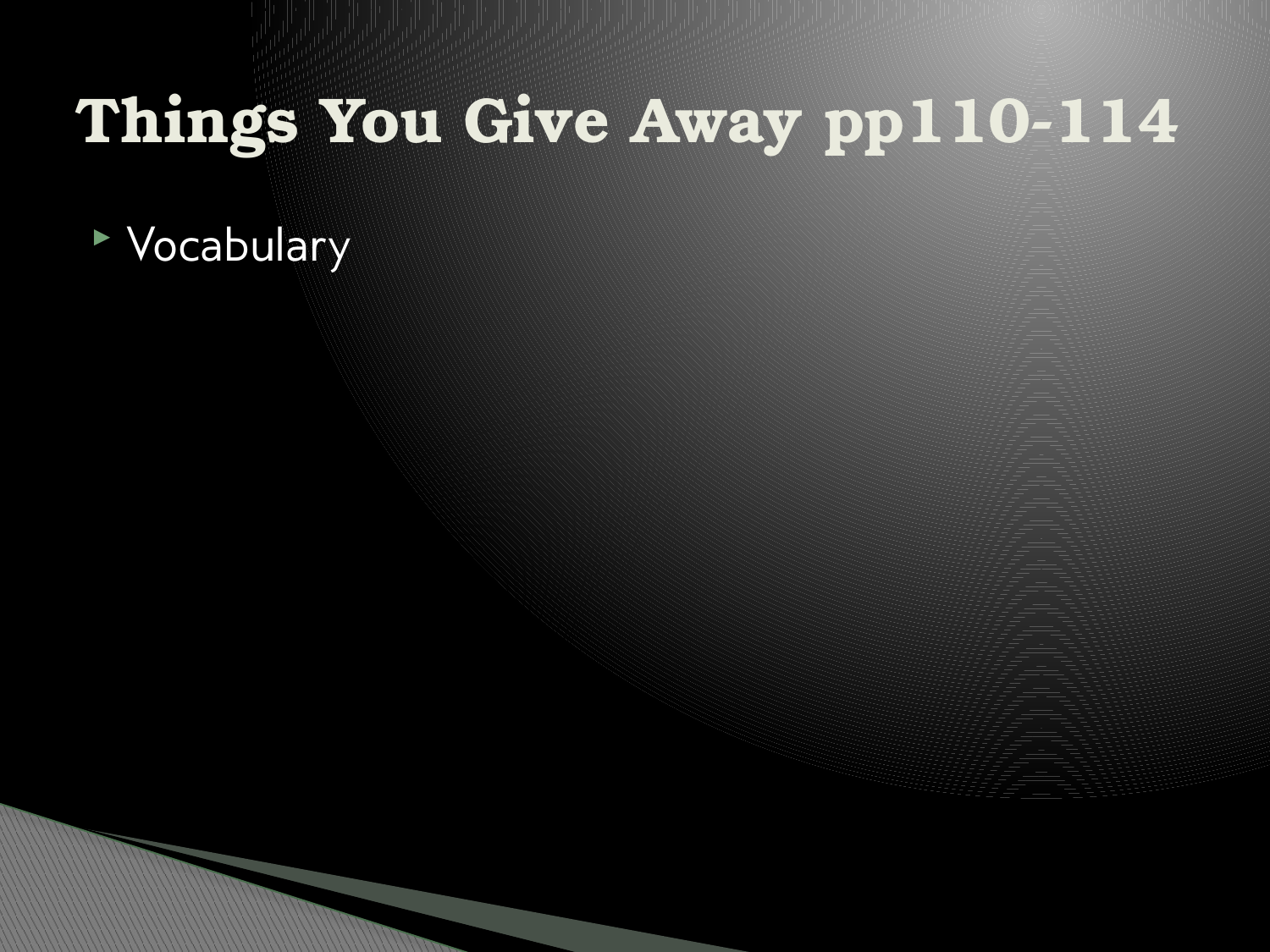

# Things You Give Away pp110-114
Vocabulary